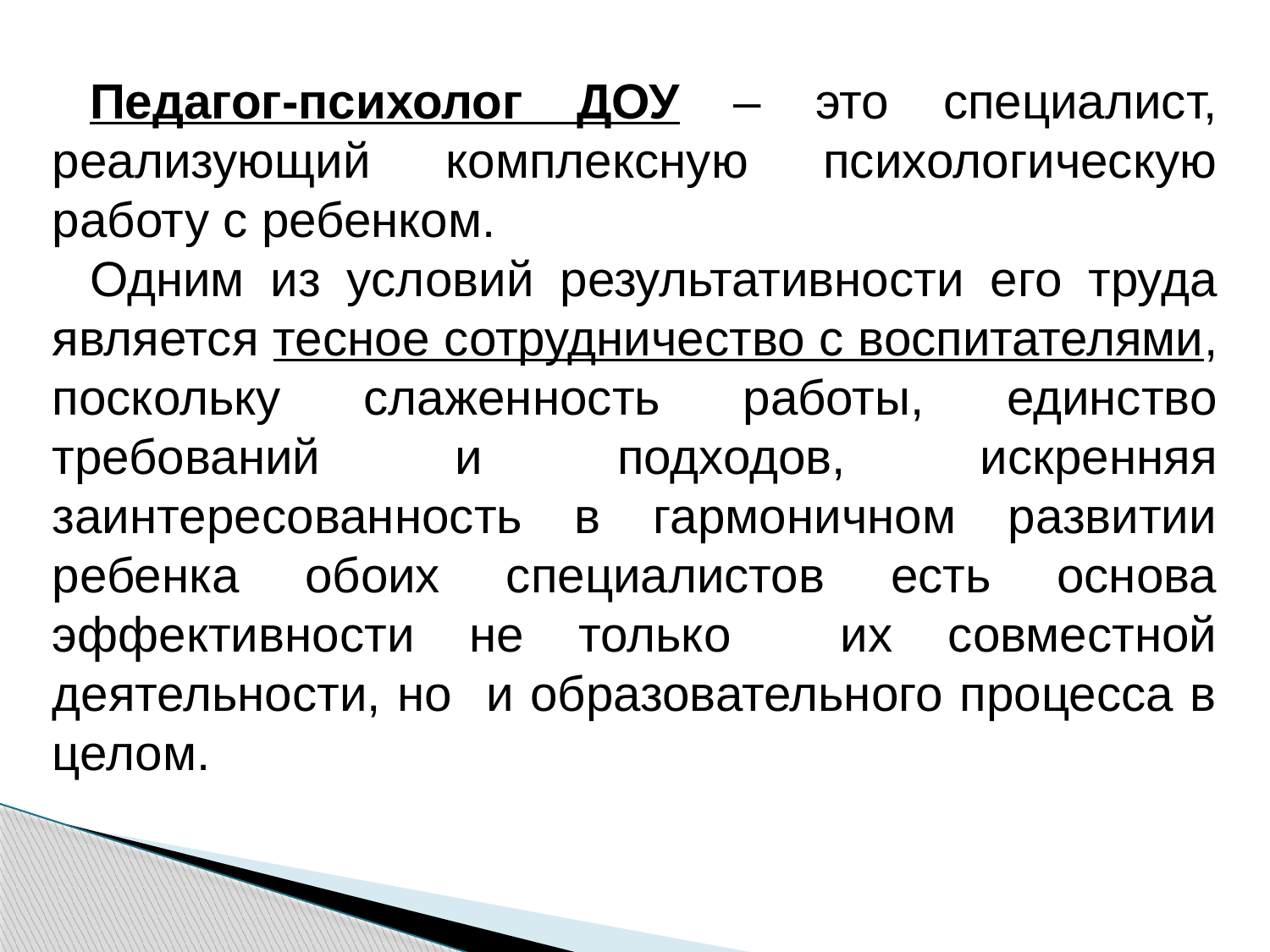

Педагог-психолог ДОУ – это специалист, реализующий комплексную психологическую работу с ребенком.
Одним из условий результативности его труда является тесное сотрудничество с воспитателями, поскольку слаженность работы, единство требований и подходов, искренняя заинтересованность в гармоничном развитии ребенка обоих специалистов есть основа эффективности не только  их совместной деятельности, но  и образовательного процесса в целом.